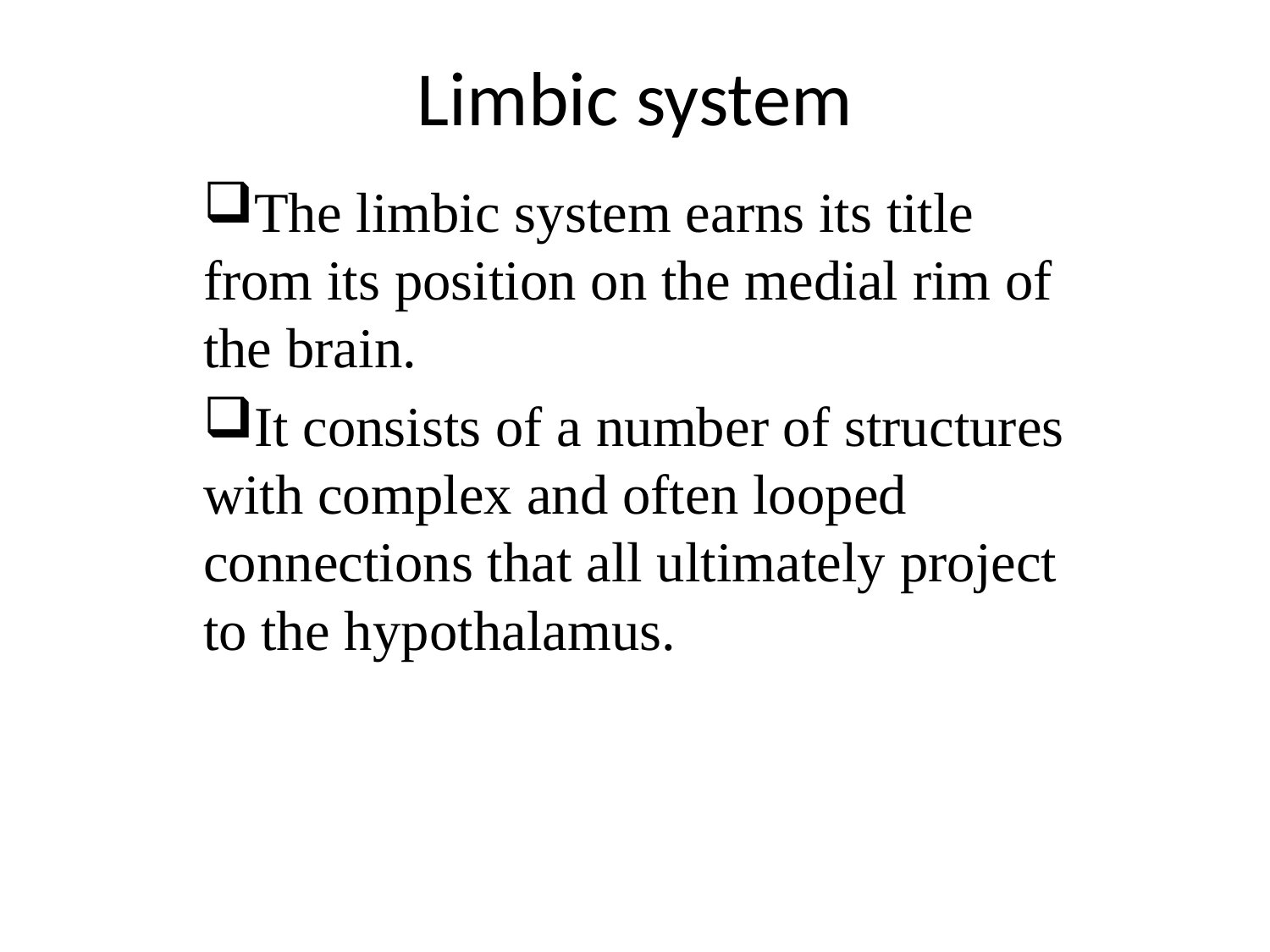

# Limbic system
The limbic system earns its title from its position on the medial rim of the brain.
It consists of a number of structures with complex and often looped connections that all ultimately project to the hypothalamus.